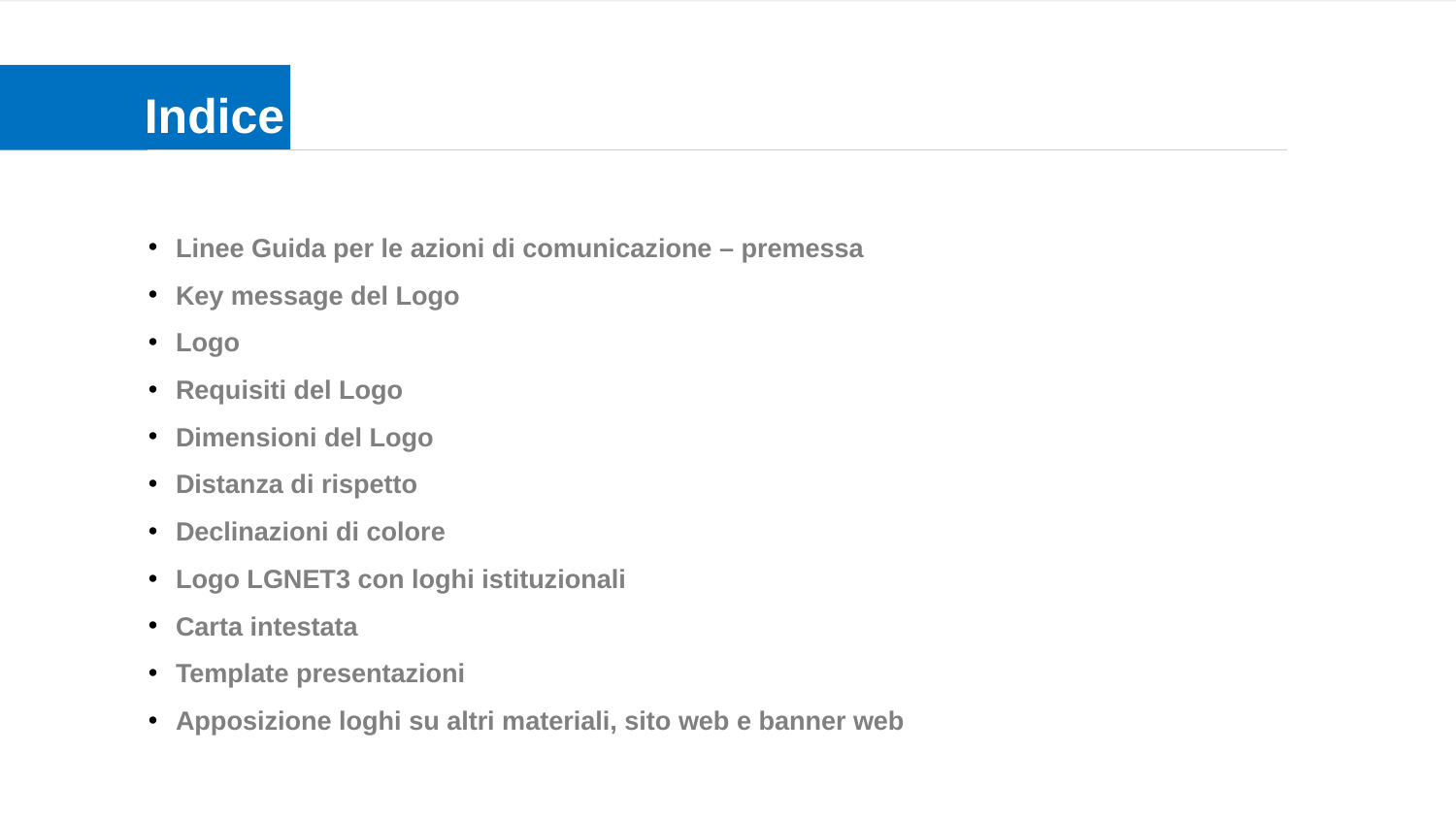

Indice
Linee Guida per le azioni di comunicazione – premessa
Key message del Logo
Logo
Requisiti del Logo
Dimensioni del Logo
Distanza di rispetto
Declinazioni di colore
Logo LGNET3 con loghi istituzionali
Carta intestata
Template presentazioni
Apposizione loghi su altri materiali, sito web e banner web